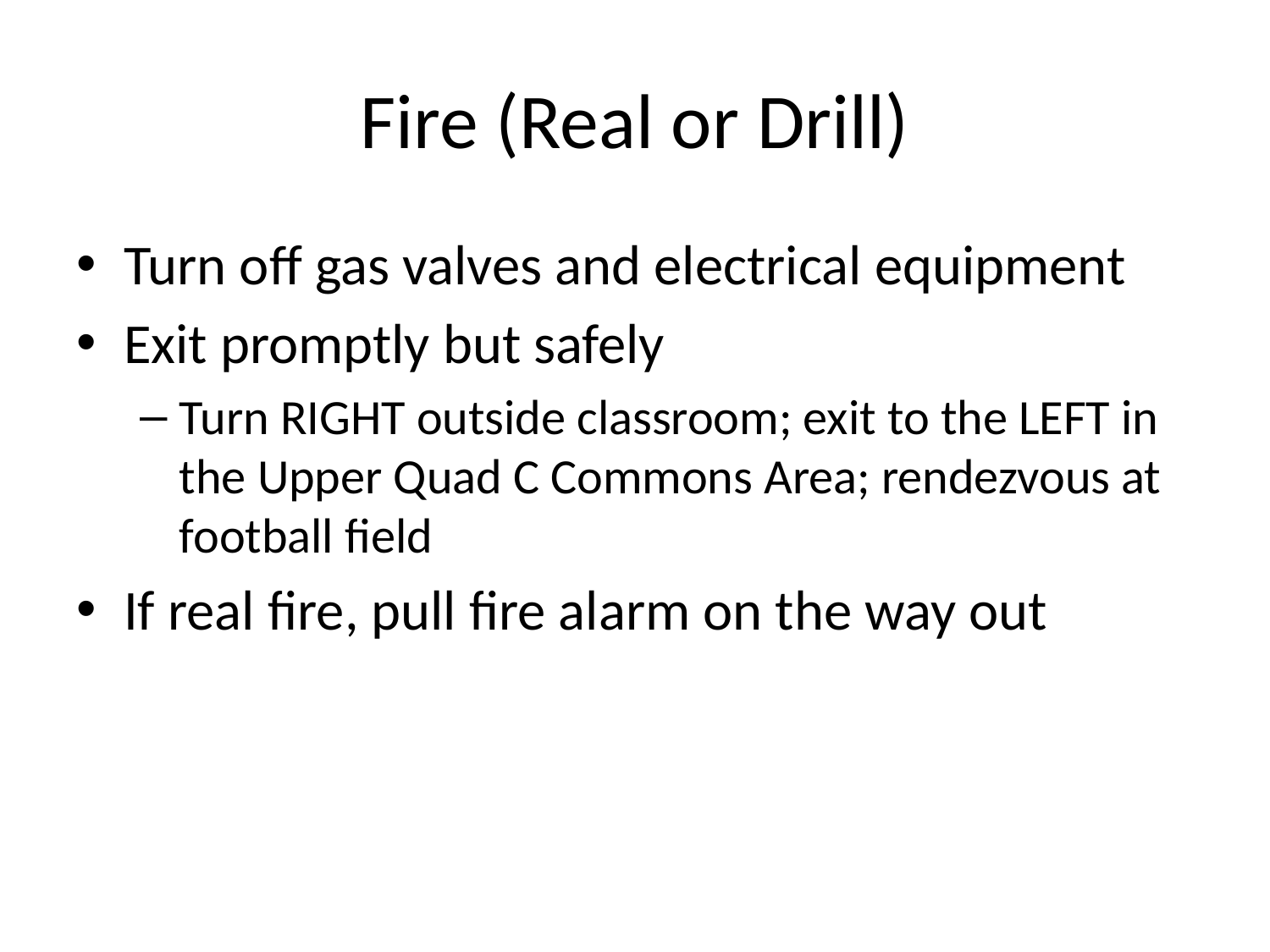

# Fire (Real or Drill)
Turn off gas valves and electrical equipment
Exit promptly but safely
Turn RIGHT outside classroom; exit to the LEFT in the Upper Quad C Commons Area; rendezvous at football field
If real fire, pull fire alarm on the way out